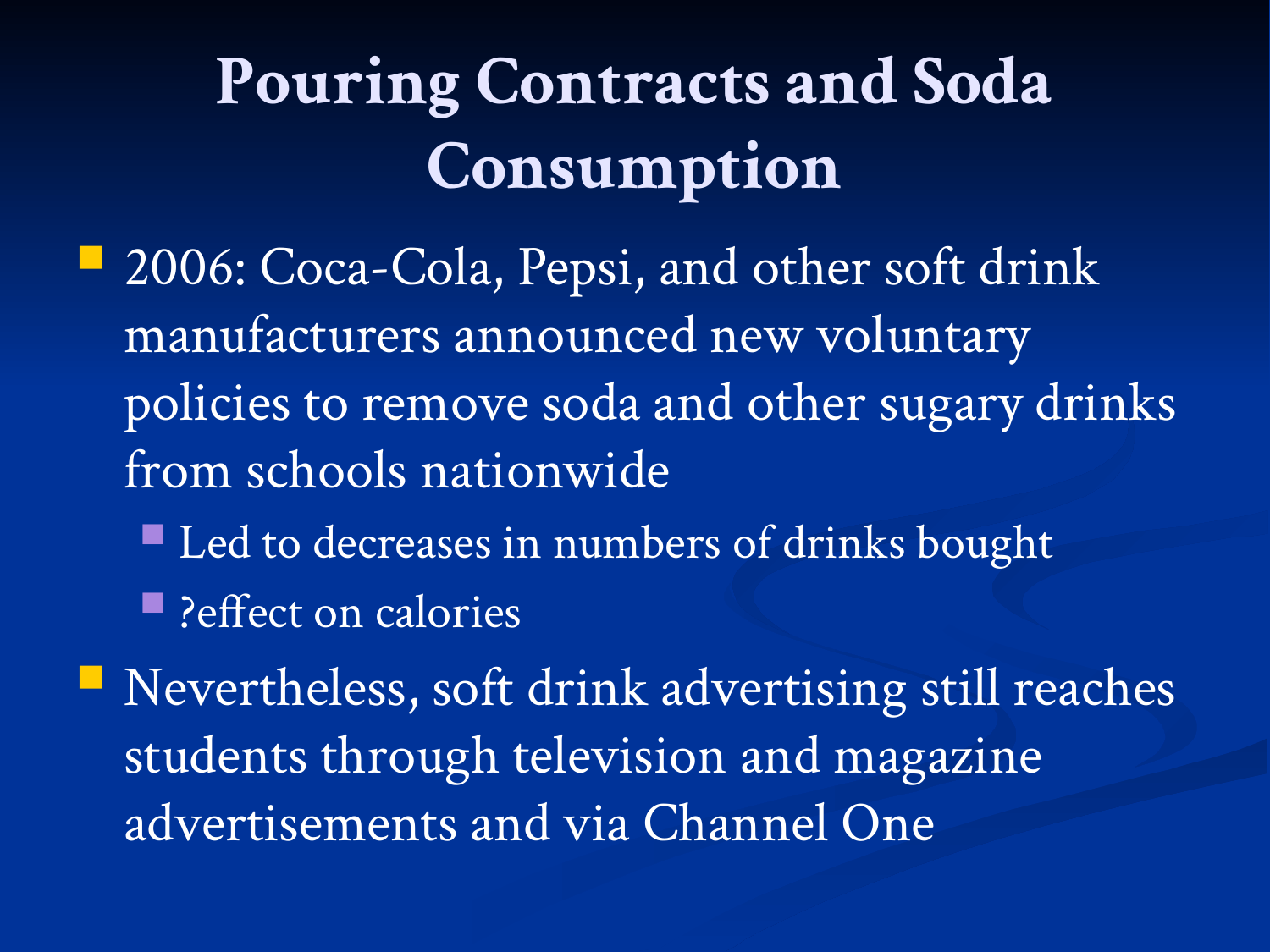

# Pouring Contracts and Soda Consumption
2006: Coca-Cola, Pepsi, and other soft drink manufacturers announced new voluntary policies to remove soda and other sugary drinks from schools nationwide
Led to decreases in numbers of drinks bought
?effect on calories
Nevertheless, soft drink advertising still reaches students through television and magazine advertisements and via Channel One